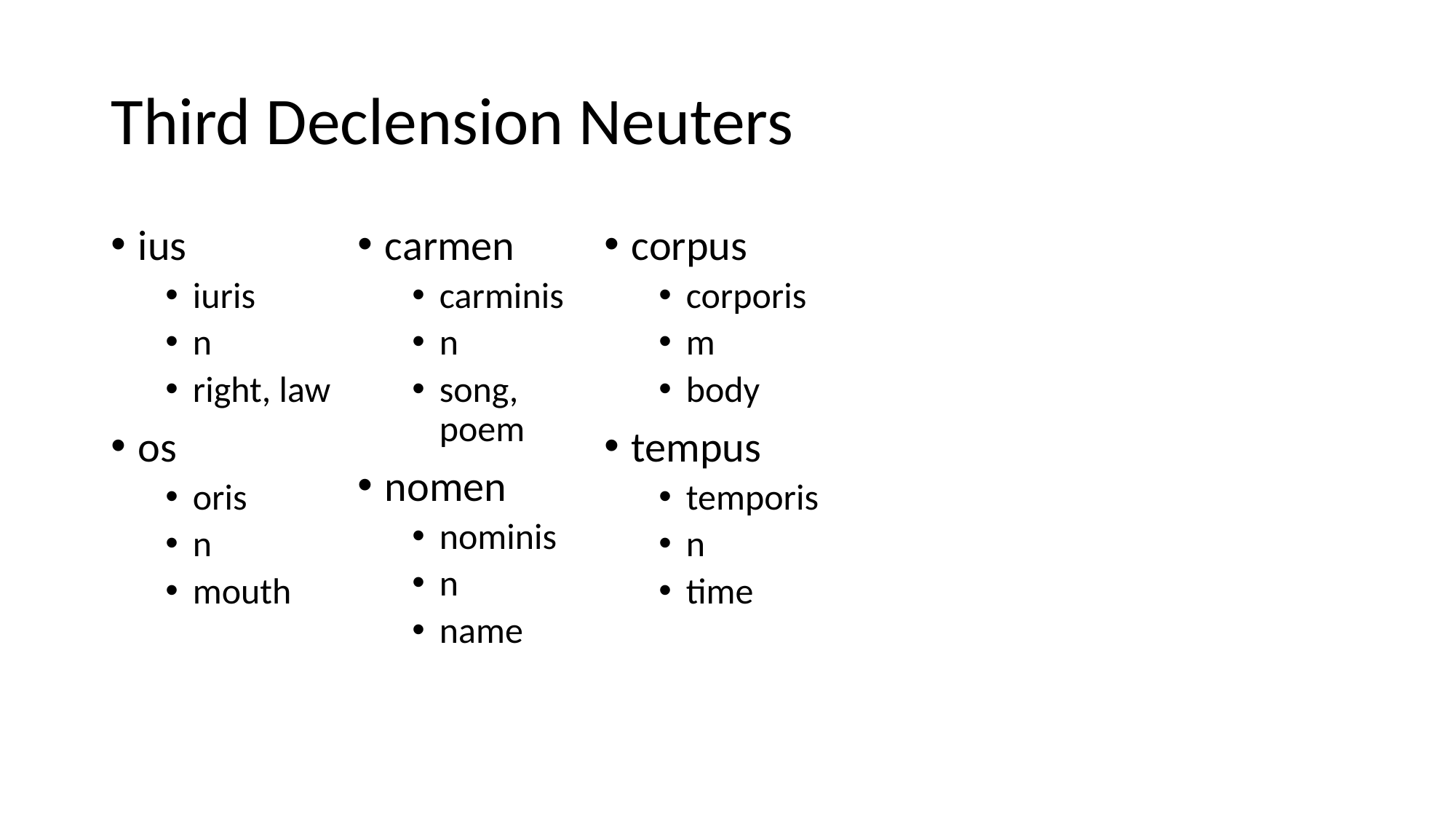

# Third Declension Neuters
ius
iuris
n
right, law
os
oris
n
mouth

carmen
carminis
n
song, poem
nomen
nominis
n
name

corpus
corporis
m
body
tempus
temporis
n
time